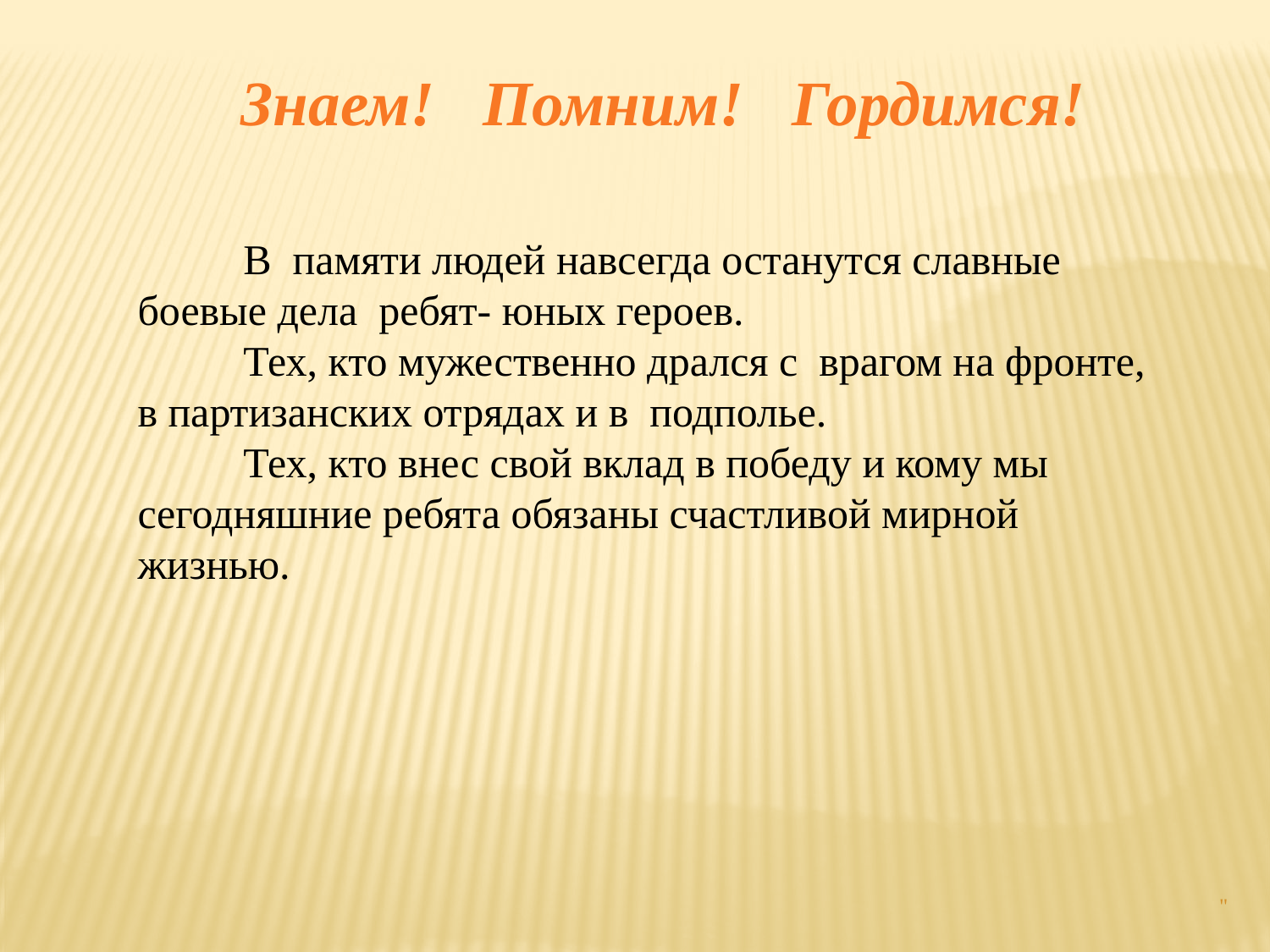

Знаем!   Помним!   Гордимся!
          В  памяти людей навсегда останутся славные боевые дела  ребят- юных героев.
          Тех, кто мужественно дрался с  врагом на фронте, в партизанских отрядах и в  подполье.
          Тех, кто внес свой вклад в победу и кому мы сегодняшние ребята обязаны счастливой мирной жизнью.
"